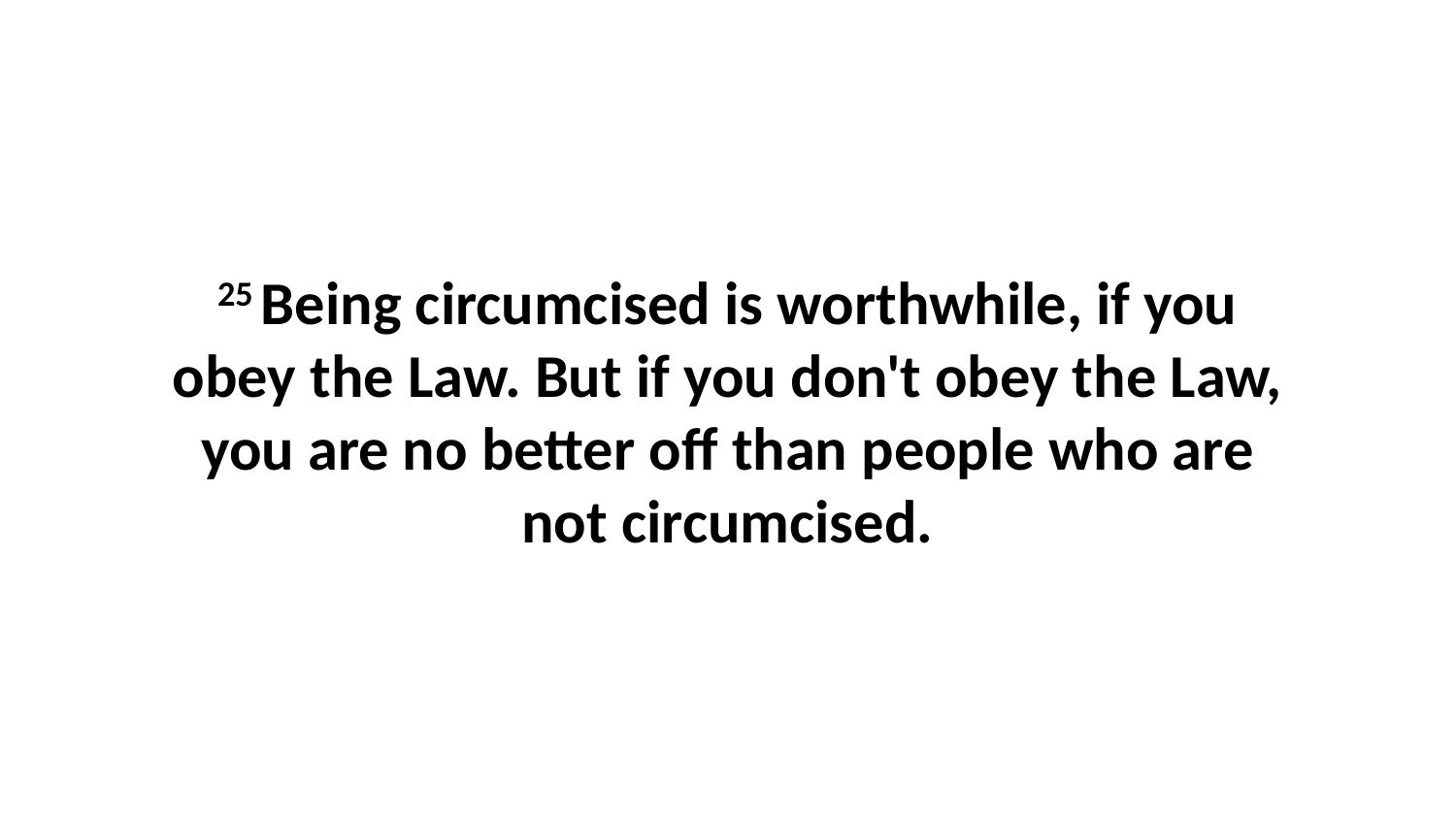

25 Being circumcised is worthwhile, if you obey the Law. But if you don't obey the Law, you are no better off than people who are not circumcised.